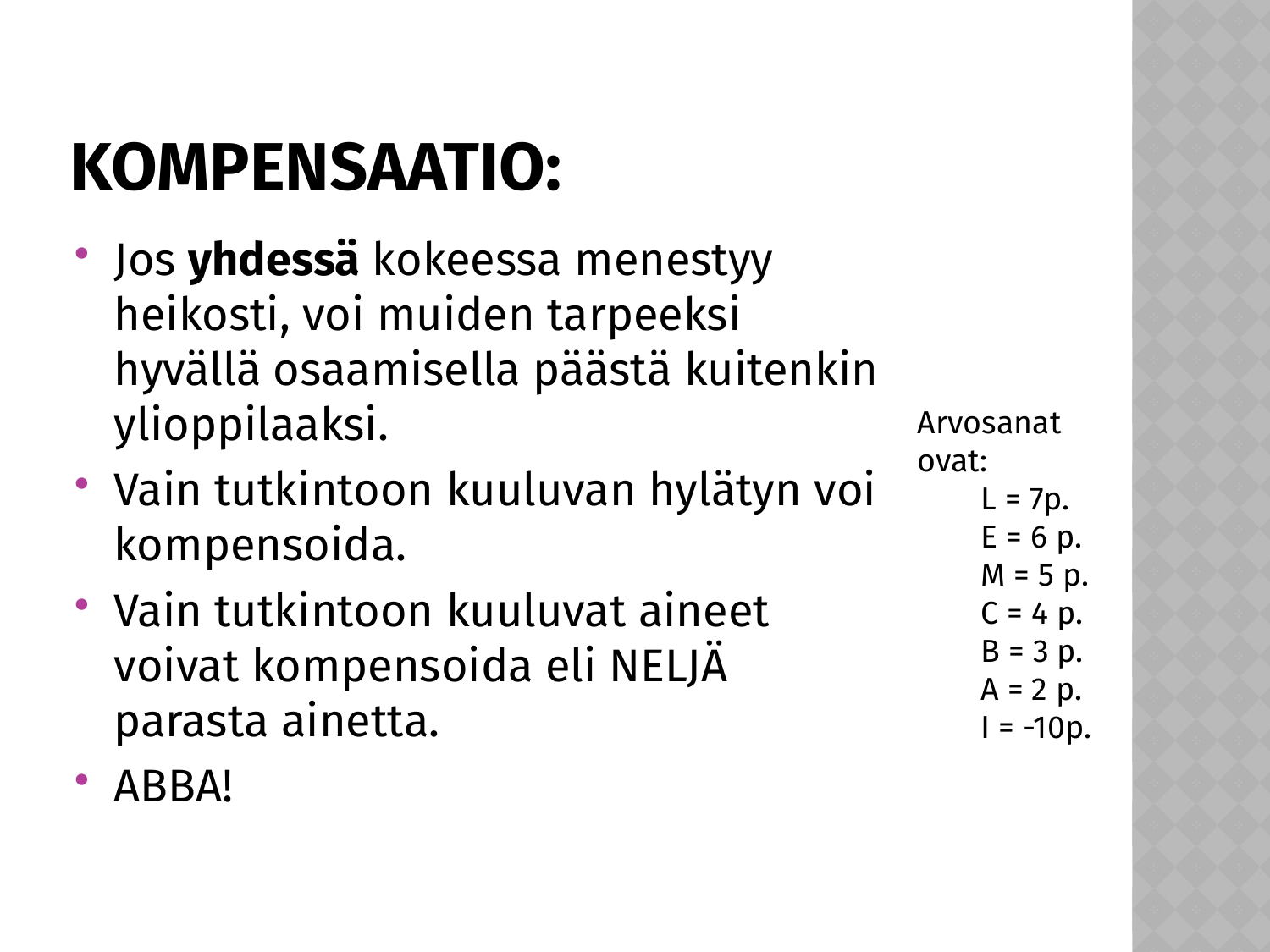

# KOMPENSAATIO:
Jos yhdessä kokeessa menestyy heikosti, voi muiden tarpeeksi hyvällä osaamisella päästä kuitenkin ylioppilaaksi.
Vain tutkintoon kuuluvan hylätyn voi kompensoida.
Vain tutkintoon kuuluvat aineet voivat kompensoida eli NELJÄ parasta ainetta.
ABBA!
Arvosanat ovat:
L = 7p.
E = 6 p.
M = 5 p.
C = 4 p.
B = 3 p.
A = 2 p.
I = -10p.